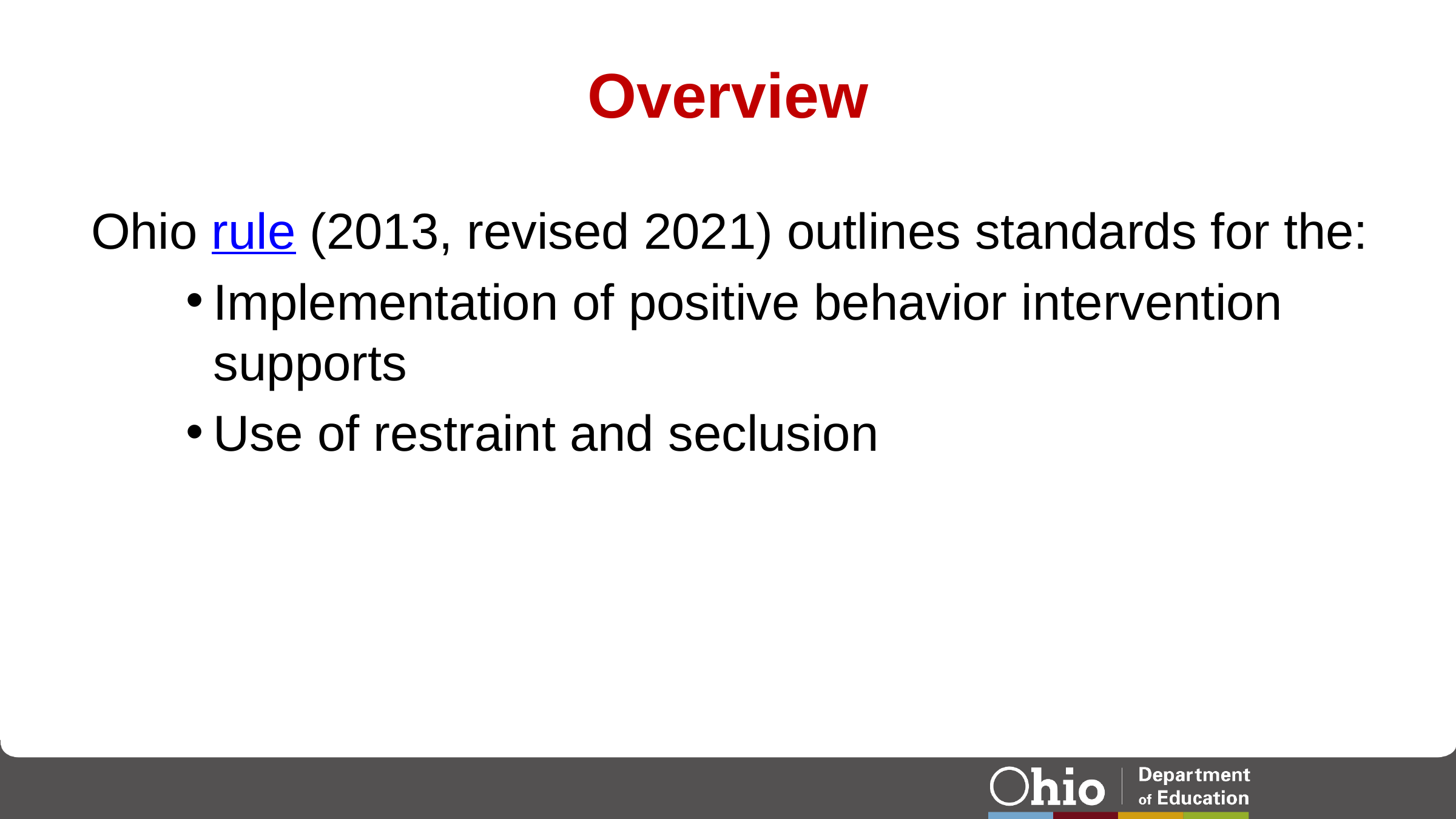

# Overview
Ohio rule (2013, revised 2021) outlines standards for the:
Implementation of positive behavior intervention supports
Use of restraint and seclusion